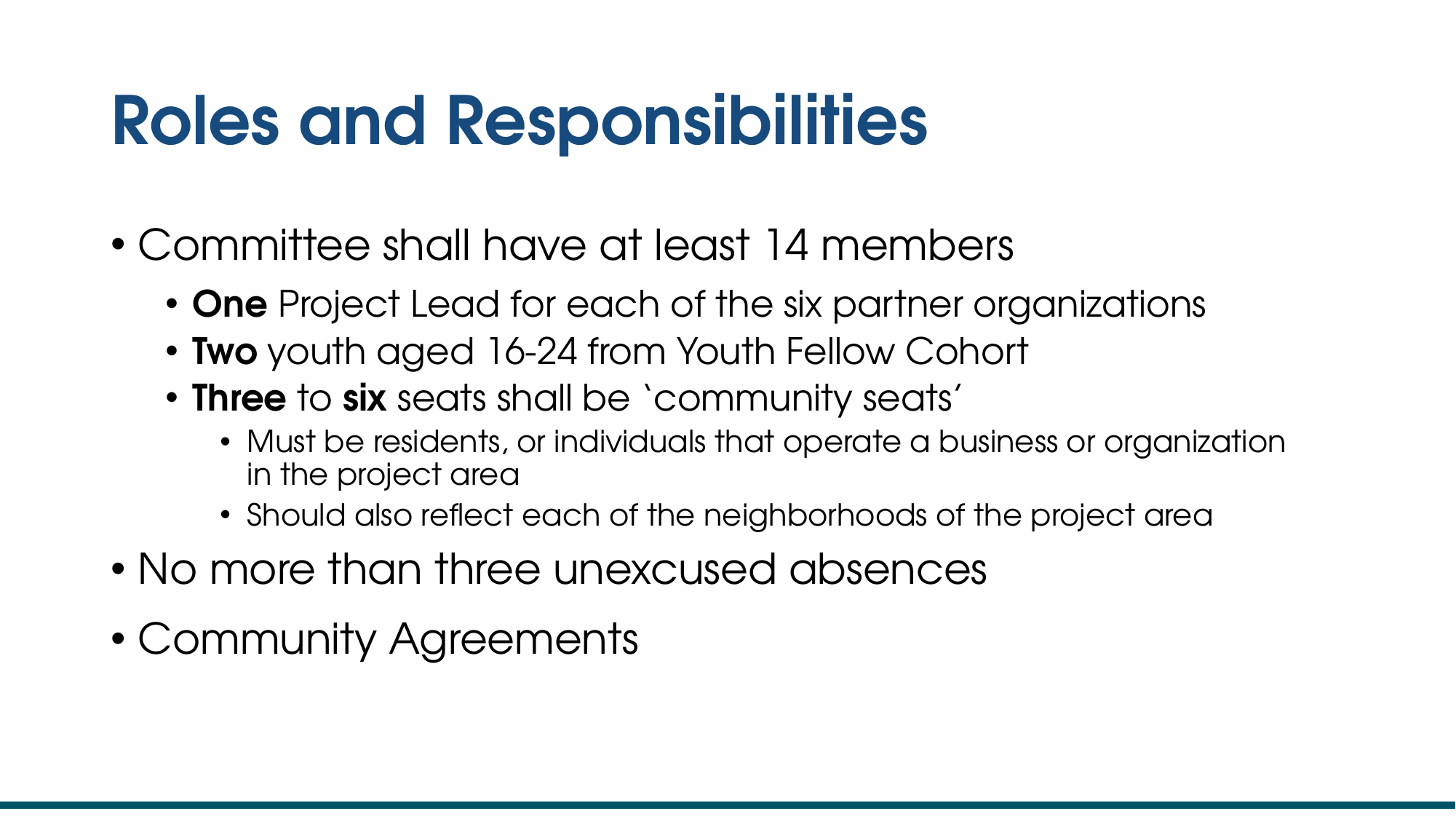

# Roles and Responsibilities
Committee shall have at least 14 members
One Project Lead for each of the six partner organizations
Two youth aged 16-24 from Youth Fellow Cohort
Three to six seats shall be ‘community seats’
Must be residents, or individuals that operate a business or organization
in the project area
Should also reflect each of the neighborhoods of the project area
No more than three unexcused absences
Community Agreements